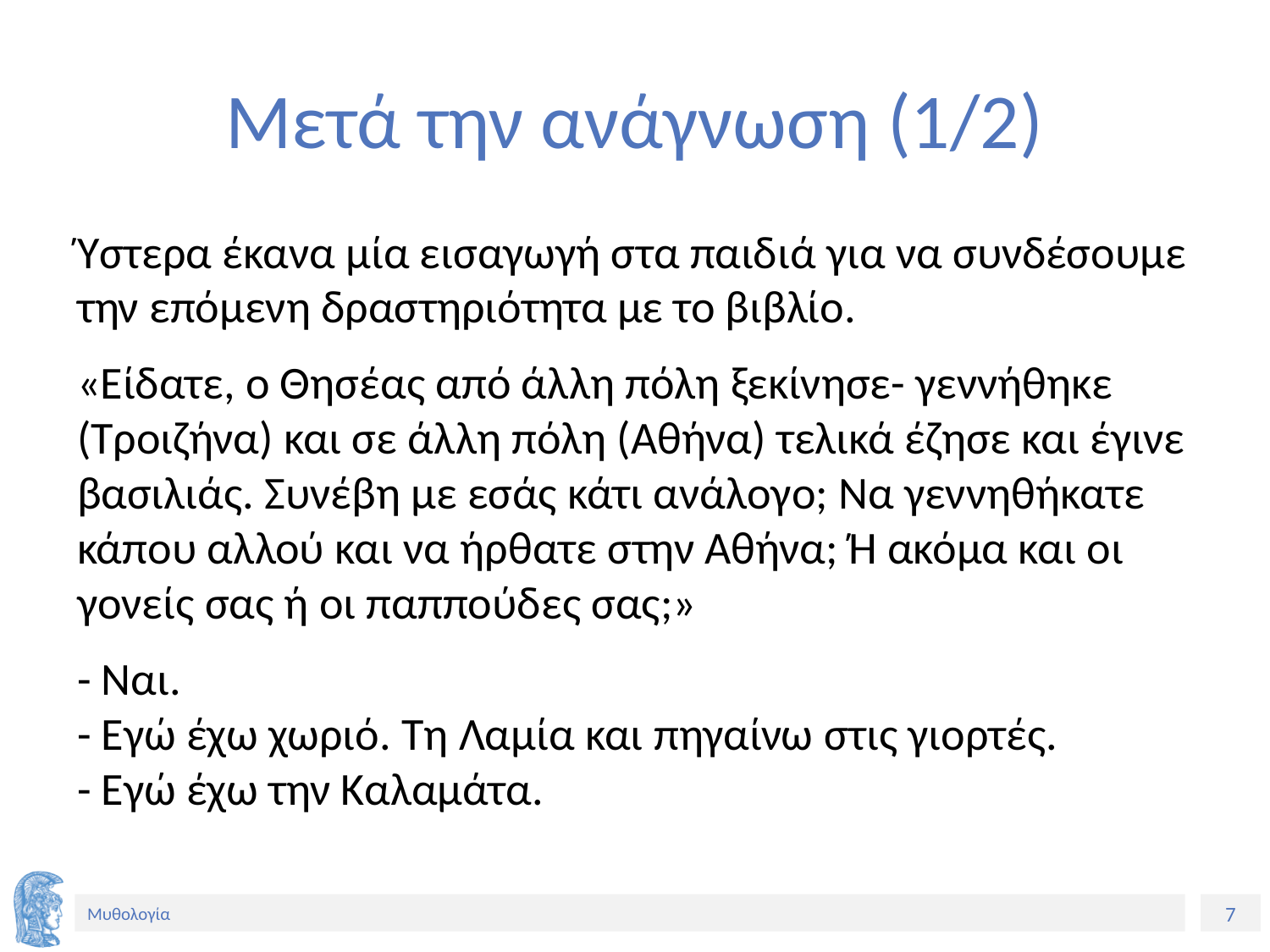

# Μετά την ανάγνωση (1/2)
Ύστερα έκανα μία εισαγωγή στα παιδιά για να συνδέσουμε την επόμενη δραστηριότητα με το βιβλίο.
«Είδατε, ο Θησέας από άλλη πόλη ξεκίνησε- γεννήθηκε (Τροιζήνα) και σε άλλη πόλη (Αθήνα) τελικά έζησε και έγινε βασιλιάς. Συνέβη με εσάς κάτι ανάλογο; Να γεννηθήκατε κάπου αλλού και να ήρθατε στην Αθήνα; Ή ακόμα και οι γονείς σας ή οι παππούδες σας;»
- Ναι.
- Εγώ έχω χωριό. Τη Λαμία και πηγαίνω στις γιορτές.
- Εγώ έχω την Καλαμάτα.